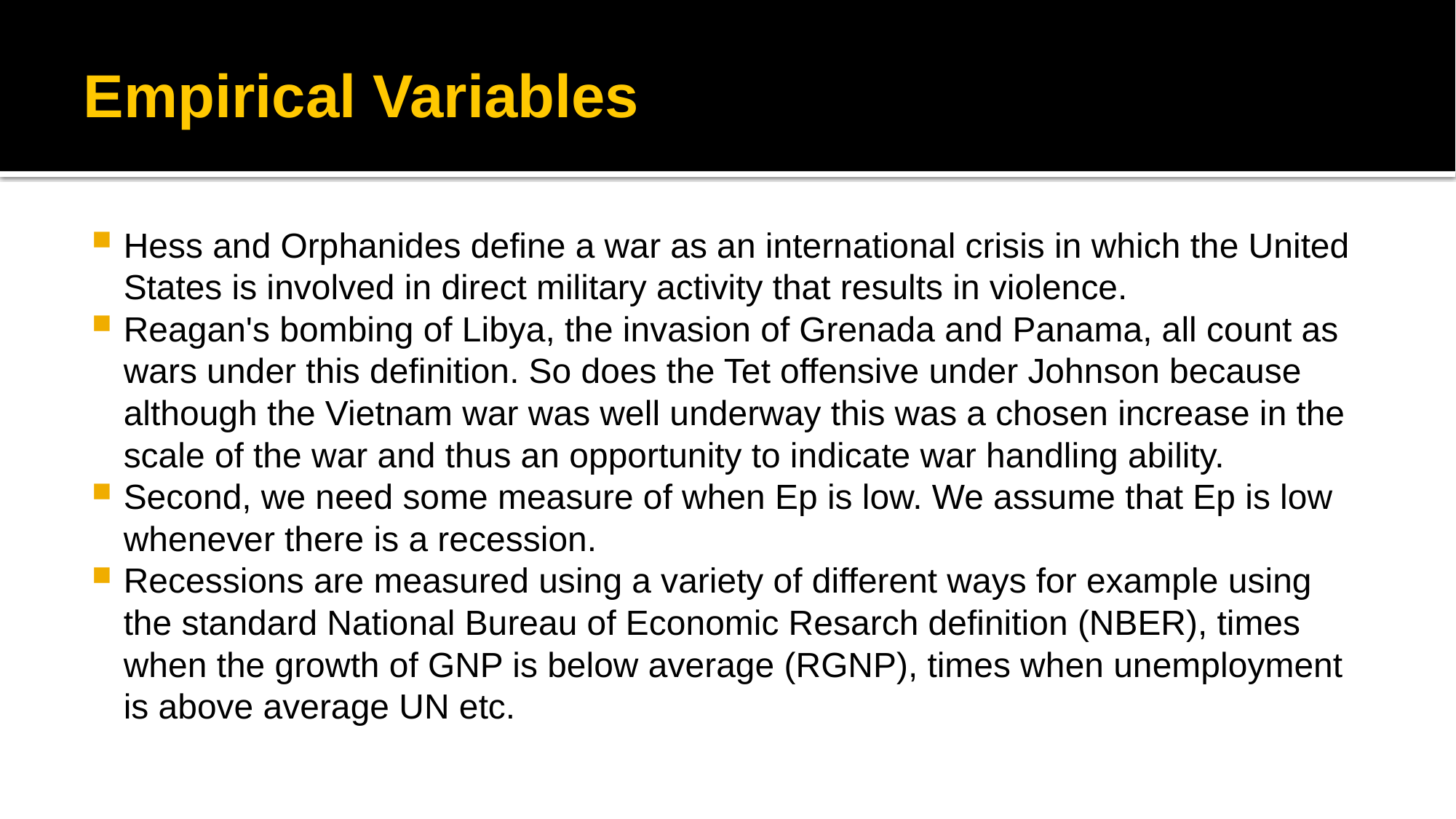

# Empirical Variables
Hess and Orphanides define a war as an international crisis in which the United States is involved in direct military activity that results in violence.
Reagan's bombing of Libya, the invasion of Grenada and Panama, all count as wars under this definition. So does the Tet offensive under Johnson because although the Vietnam war was well underway this was a chosen increase in the scale of the war and thus an opportunity to indicate war handling ability.
Second, we need some measure of when Ep is low. We assume that Ep is low whenever there is a recession.
Recessions are measured using a variety of different ways for example using the standard National Bureau of Economic Resarch definition (NBER), times when the growth of GNP is below average (RGNP), times when unemployment is above average UN etc.